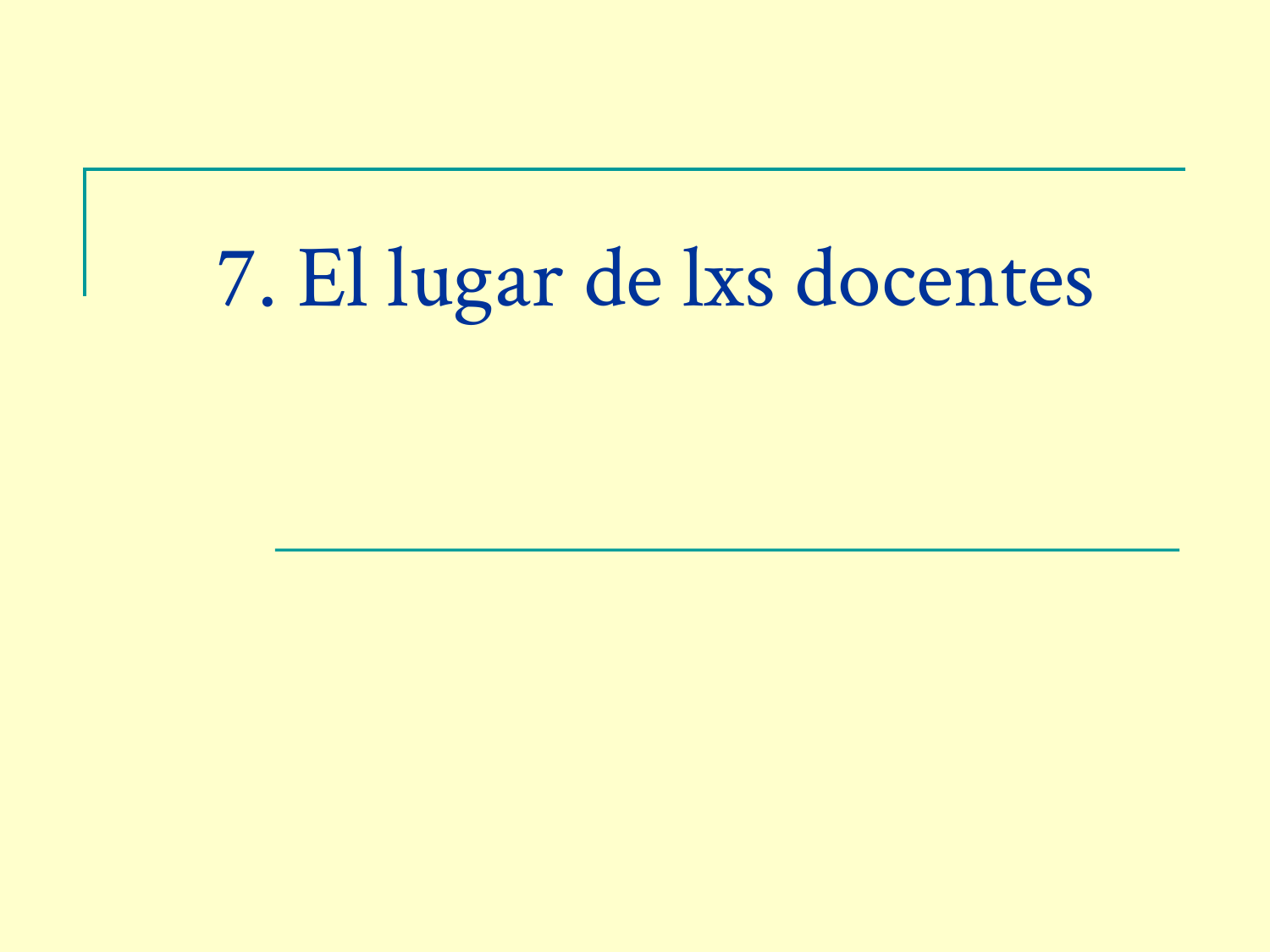

# 7. El lugar de lxs docentes